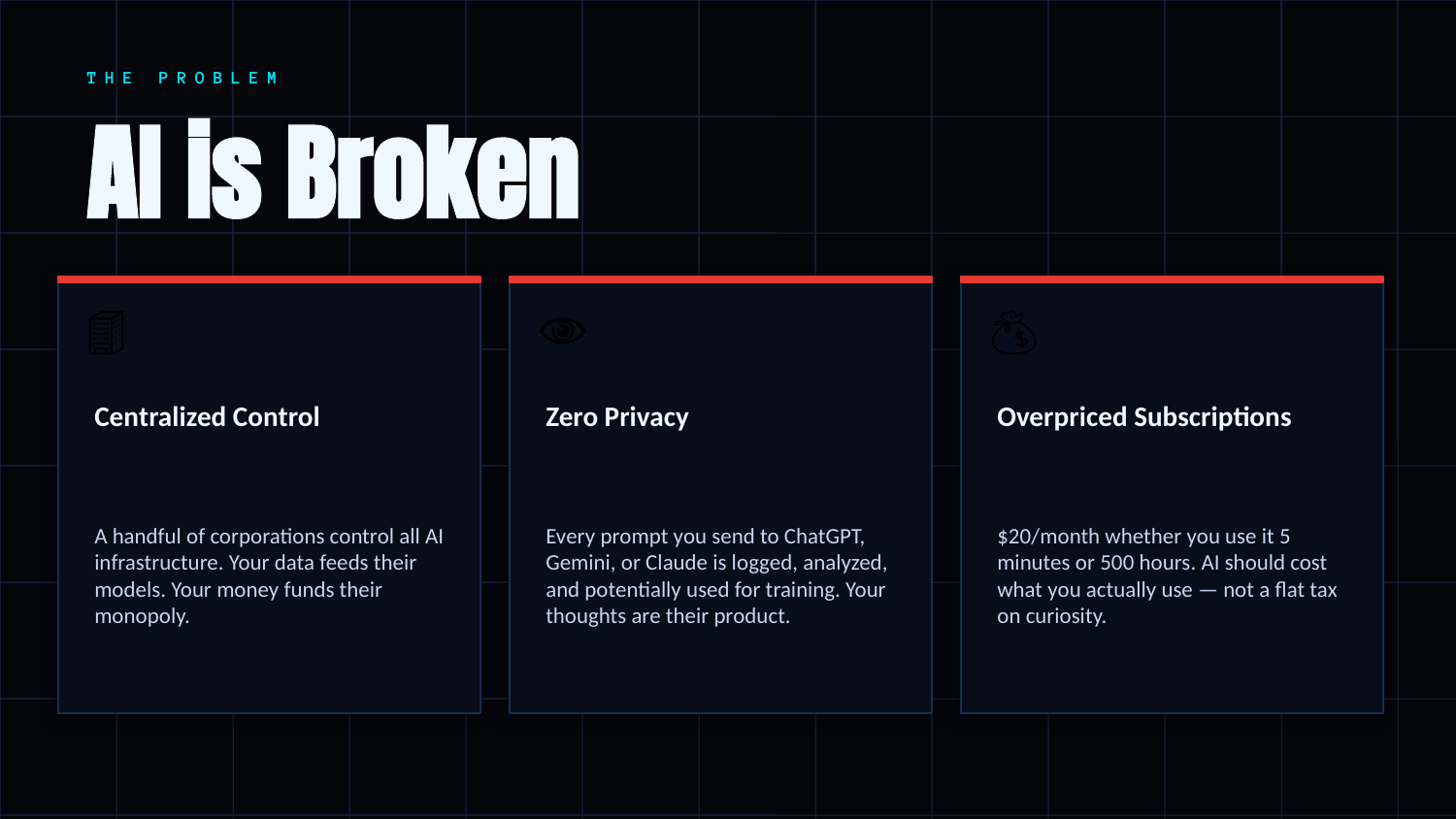

THE PROBLEM
AI is Broken

🏢
👁
💰

Centralized Control
Zero Privacy
Overpriced Subscriptions
A handful of corporations control all AI infrastructure. Your data feeds their models. Your money funds their monopoly.
Every prompt you send to ChatGPT, Gemini, or Claude is logged, analyzed, and potentially used for training. Your thoughts are their product.
$20/month whether you use it 5 minutes or 500 hours. AI should cost what you actually use — not a flat tax on curiosity.